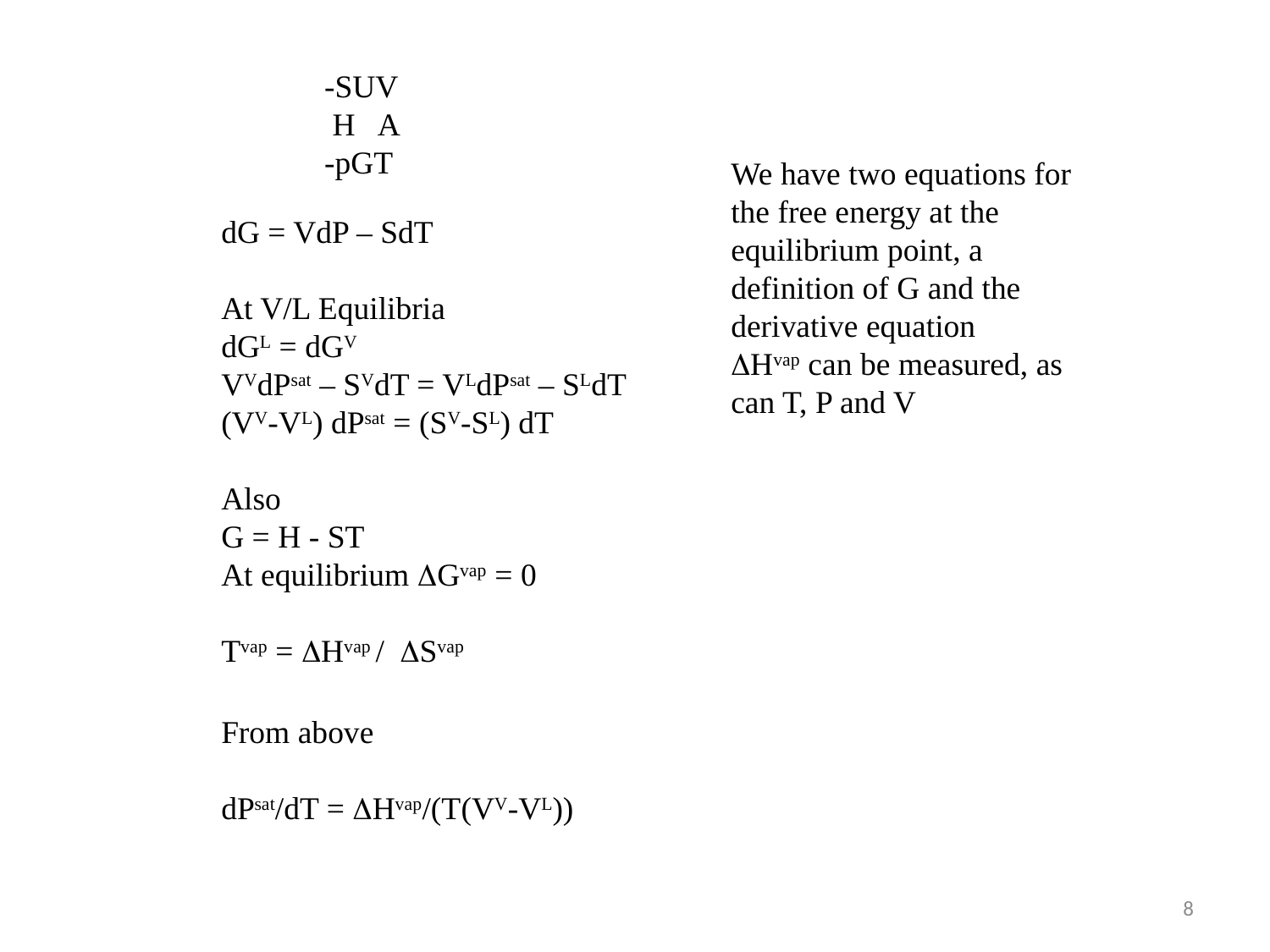

-SUV
 H   A
-pGT
We have two equations for the free energy at the equilibrium point, a definition of G and the derivative equation
ΔHvap can be measured, as can T, P and V
dG = VdP – SdT

At V/L Equilibria
dGL = dGV
VVdPsat – SVdT = VLdPsat – SLdT
(VV-VL) dPsat = (SV-SL) dT

Also
G = H - ST
At equilibrium ΔGvap = 0

Tvap = ΔHvap / ΔSvap

From above

dPsat/dT = ΔHvap/(T(VV-VL))

8